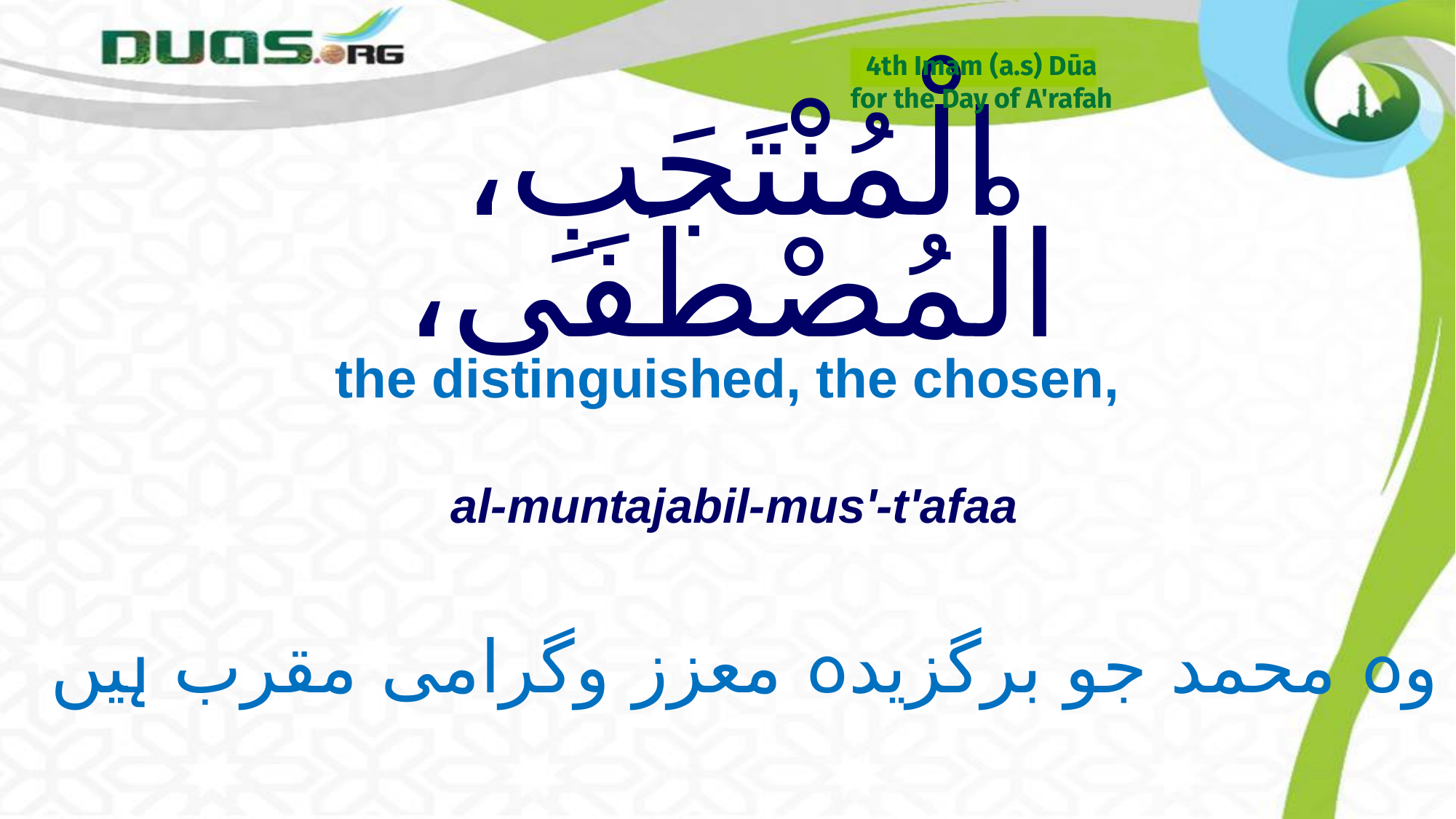

4th Imam (a.s) Dūa
for the Day of A'rafah
# الْمُنْتَجَبِ، الْمُصْطَفَى،
the distinguished, the chosen,
al-muntajabil-mus'-t'afaa
وہ محمد جو برگزیدہ معزز وگرامی مقرب ہیں